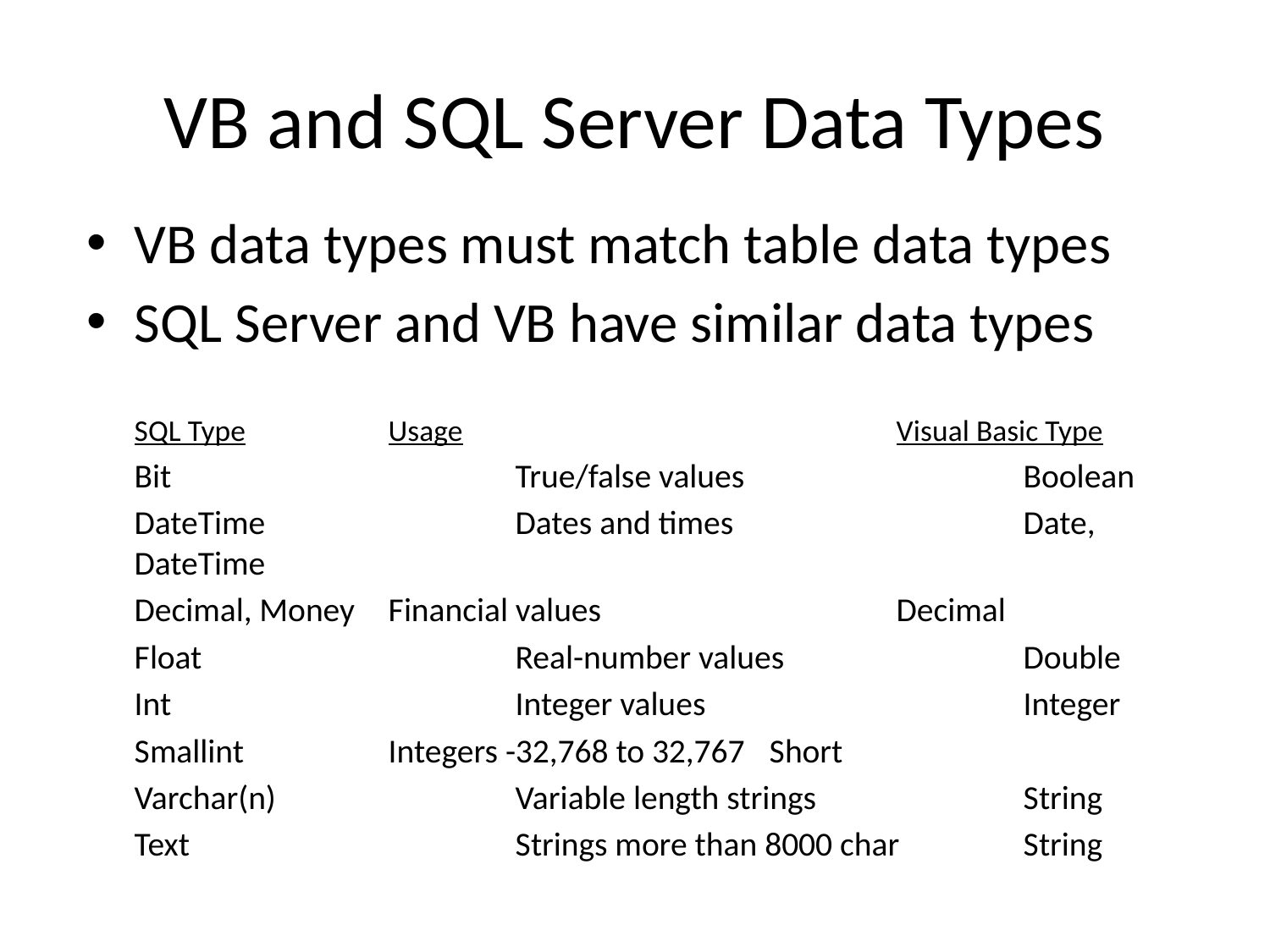

# VB and SQL Server Data Types
VB data types must match table data types
SQL Server and VB have similar data types

	SQL Type		Usage				Visual Basic Type
	Bit			True/false values			Boolean
	DateTime		Dates and times			Date, DateTime
	Decimal, Money	Financial values			Decimal
	Float			Real-number values		Double
	Int			Integer values			Integer
	Smallint		Integers -32,768 to 32,767	Short
	Varchar(n)		Variable length strings		String
	Text			Strings more than 8000 char	String